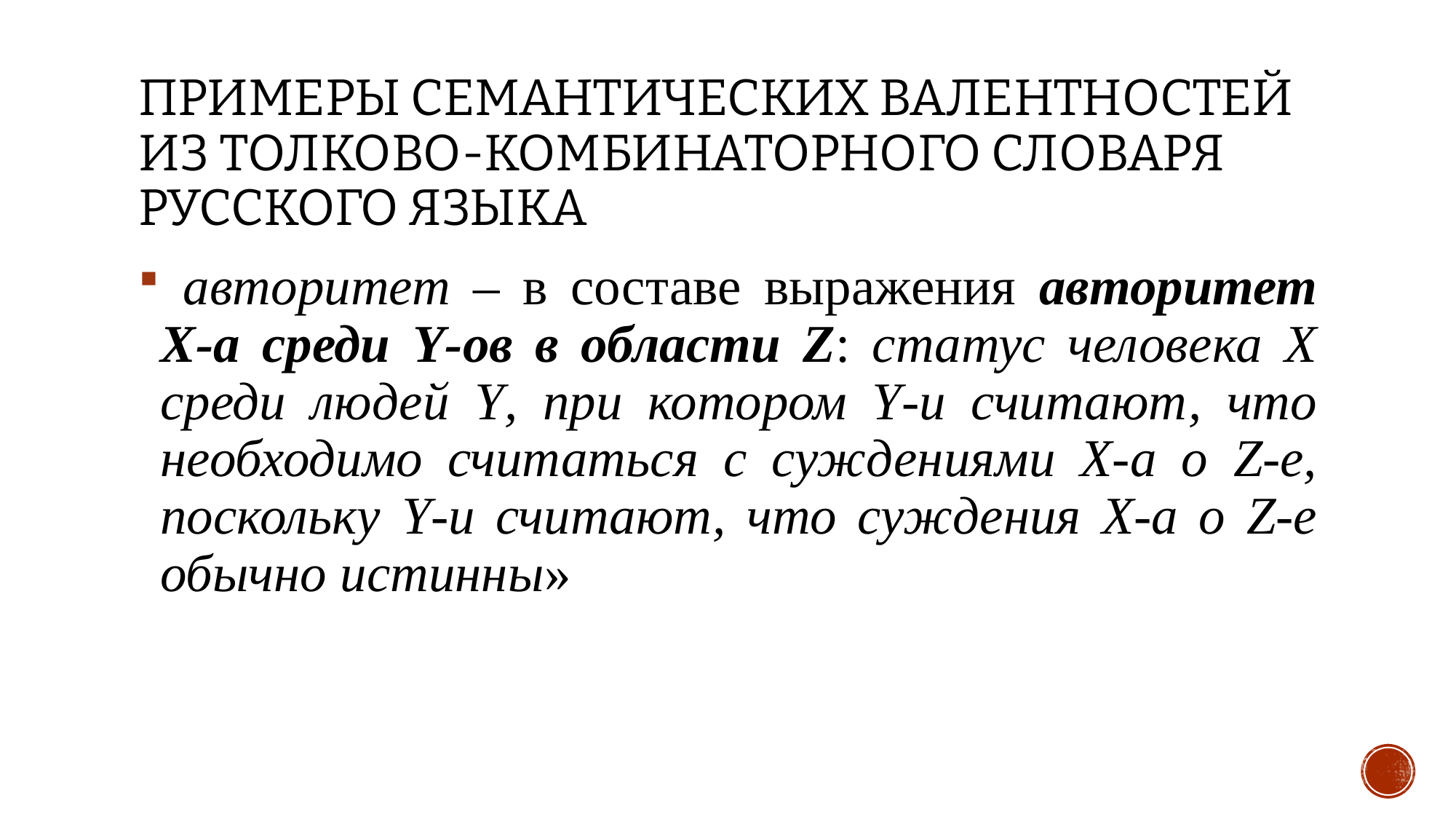

# Примеры семантических валентностей из толково-комбинаторного словаря русского языка
 авторитет – в составе выражения авторитет Х-а среди Y-ов в области Z: статус человека Х среди людей Y, при котором Y-и считают, что необходимо считаться с суждениями Х-а о Z-е, поскольку Y-и считают, что суждения Х-а о Z-е обычно истинны»